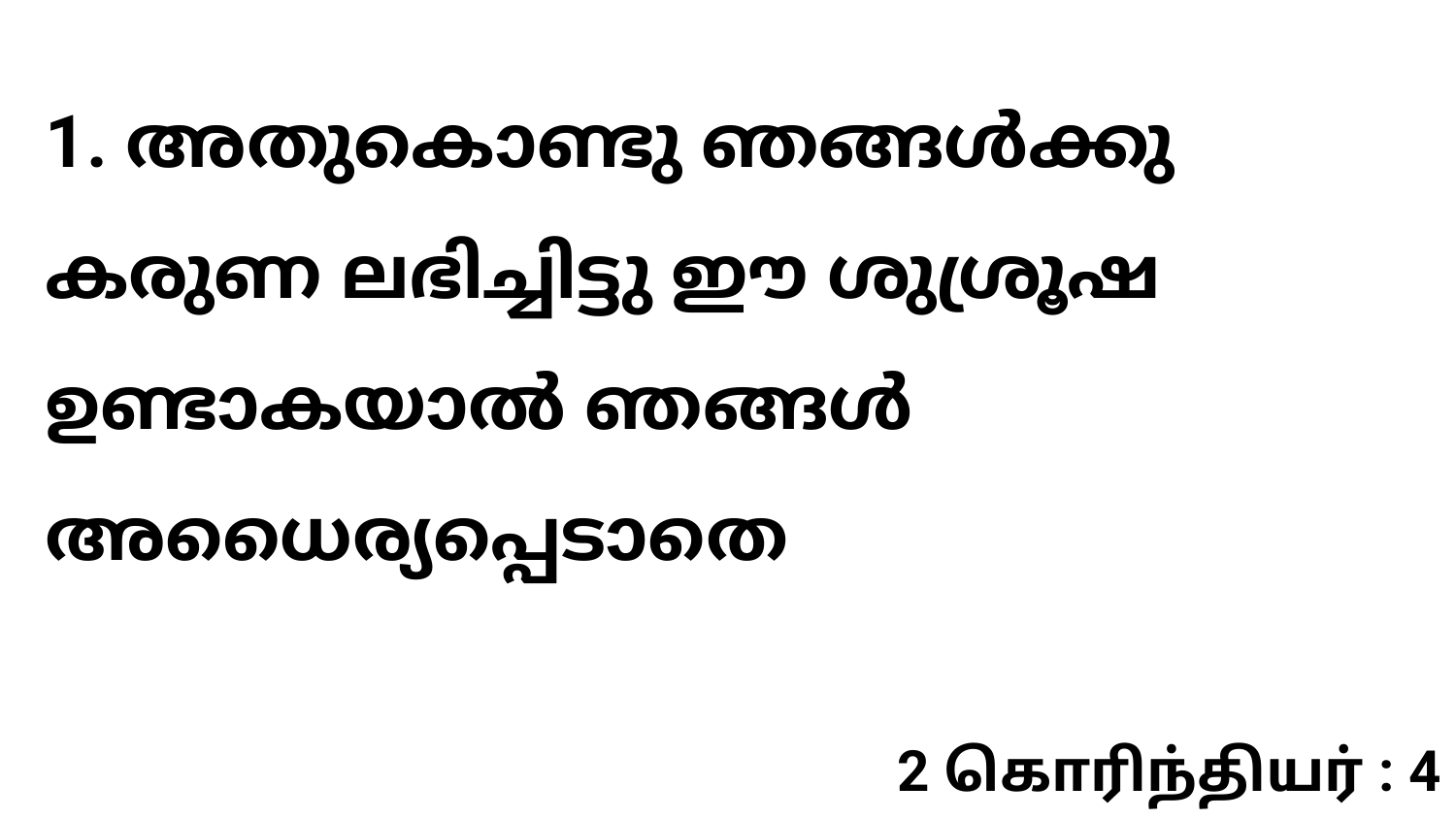

1. അതുകൊണ്ടു ഞങ്ങൾക്കു കരുണ ലഭിച്ചിട്ടു ഈ ശുശ്രൂഷ ഉണ്ടാകയാൽ ഞങ്ങൾ അധൈര്യപ്പെടാതെ
2 கொரிந்தியர் : 4